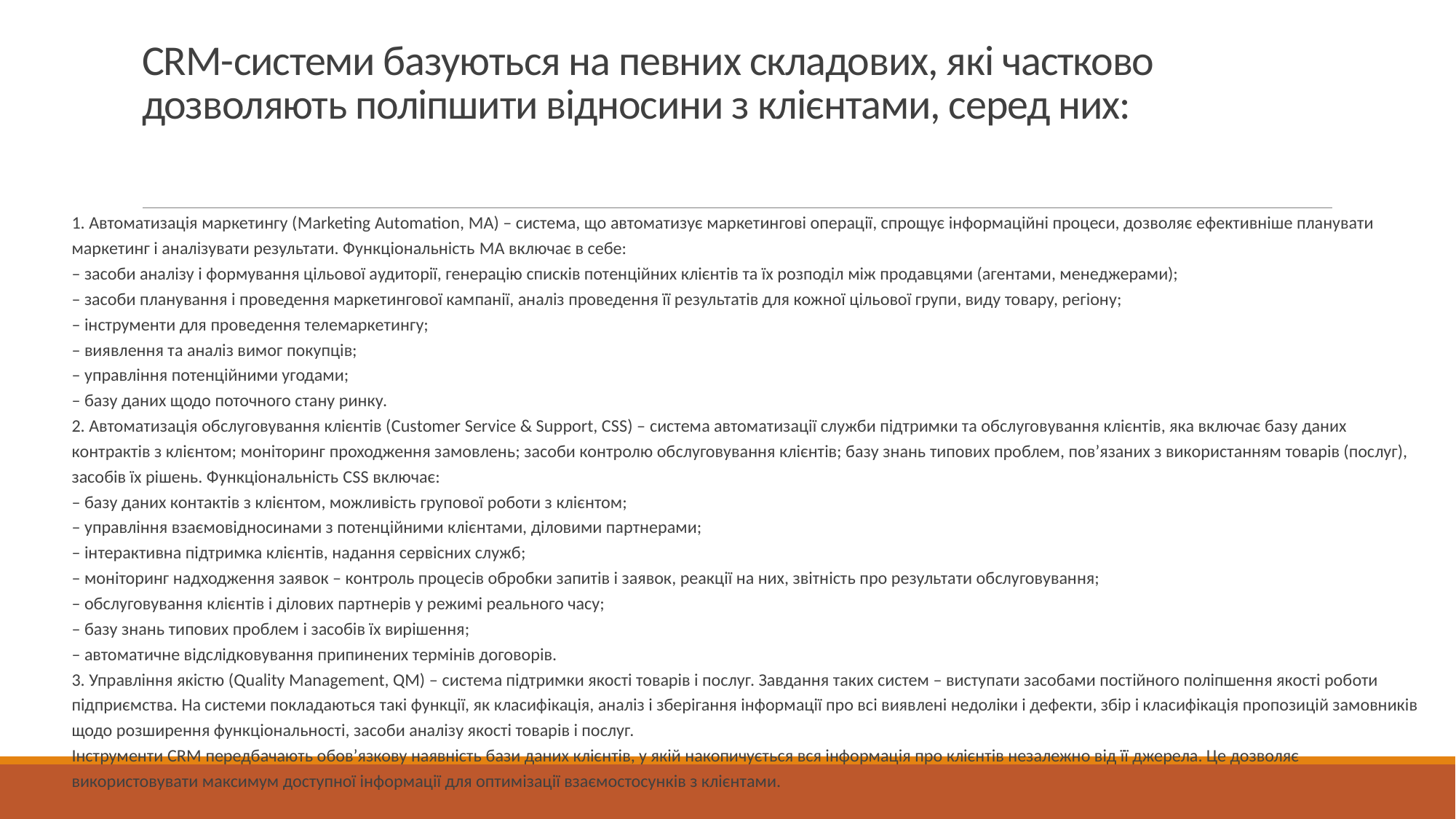

# CRM-системи базуються на певних складових, які частково дозволяють поліпшити відносини з клієнтами, серед них:
1. Автоматизація маркетингу (Marketing Automation, МА) – система, що автоматизує маркетингові операції, спрощує інформаційні процеси, дозволяє ефективніше планувати маркетинг і аналізувати результати. Функціональність MA включає в себе:
– засоби аналізу і формування цільової аудиторії, генерацію списків потенційних клієнтів та їх розподіл між продавцями (агентами, менеджерами);
– засоби планування і проведення маркетингової кампанії, аналіз проведення її результатів для кожної цільової групи, виду товару, регіону;
– інструменти для проведення телемаркетингу;
– виявлення та аналіз вимог покупців;
– управління потенційними угодами;
– базу даних щодо поточного стану ринку.
2. Автоматизація обслуговування клієнтів (Customer Service & Support, CSS) – система автоматизації служби підтримки та обслуговування клієнтів, яка включає базу даних контрактів з клієнтом; моніторинг проходження замовлень; засоби контролю обслуговування клієнтів; базу знань типових проблем, пов’язаних з використанням товарів (послуг), засобів їх рішень. Функціональність CSS включає:
– базу даних контактів з клієнтом, можливість групової роботи з клієнтом;
– управління взаємовідносинами з потенційними клієнтами, діловими партнерами;
– інтерактивна підтримка клієнтів, надання сервісних служб;
– моніторинг надходження заявок – контроль процесів обробки запитів і заявок, реакції на них, звітність про результати обслуговування;
– обслуговування клієнтів і ділових партнерів у режимі реального часу;
– базу знань типових проблем і засобів їх вирішення;
– автоматичне відслідковування припинених термінів договорів.
3. Управління якістю (Quality Management, QM) – система підтримки якості товарів і послуг. Завдання таких систем – виступати засобами постійного поліпшення якості роботи підприємства. На системи покладаються такі функції, як класифікація, аналіз і зберігання інформації про всі виявлені недоліки і дефекти, збір і класифікація пропозицій замовників щодо розширення функціональності, засоби аналізу якості товарів і послуг.
Інструменти CRM передбачають обов’язкову наявність бази даних клієнтів, у якій накопичується вся інформація про клієнтів незалежно від її джерела. Це дозволяє використовувати максимум доступної інформації для оптимізації взаємостосунків з клієнтами.